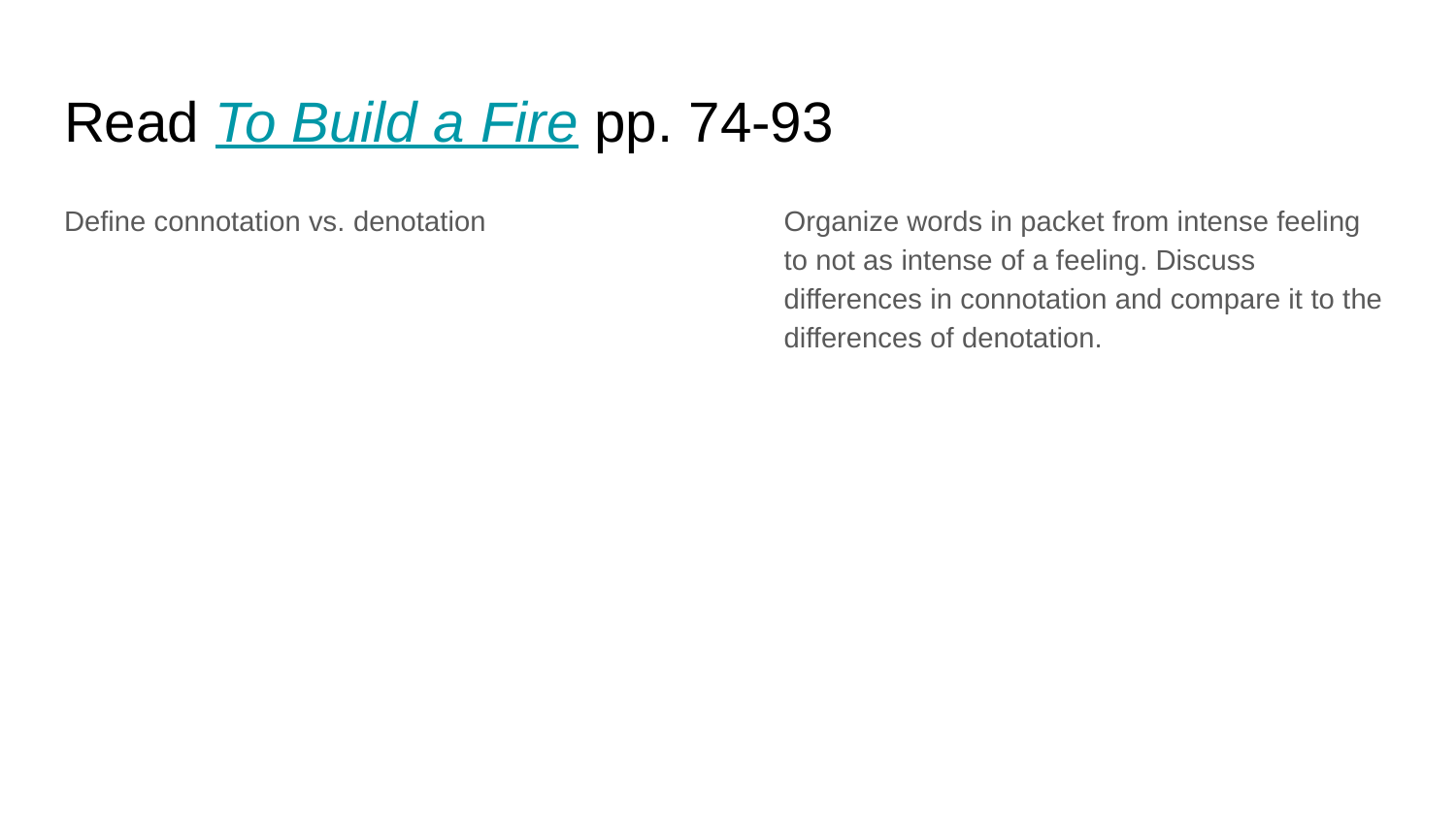

# Read To Build a Fire pp. 74-93
Define connotation vs. denotation
Organize words in packet from intense feeling to not as intense of a feeling. Discuss differences in connotation and compare it to the differences of denotation.